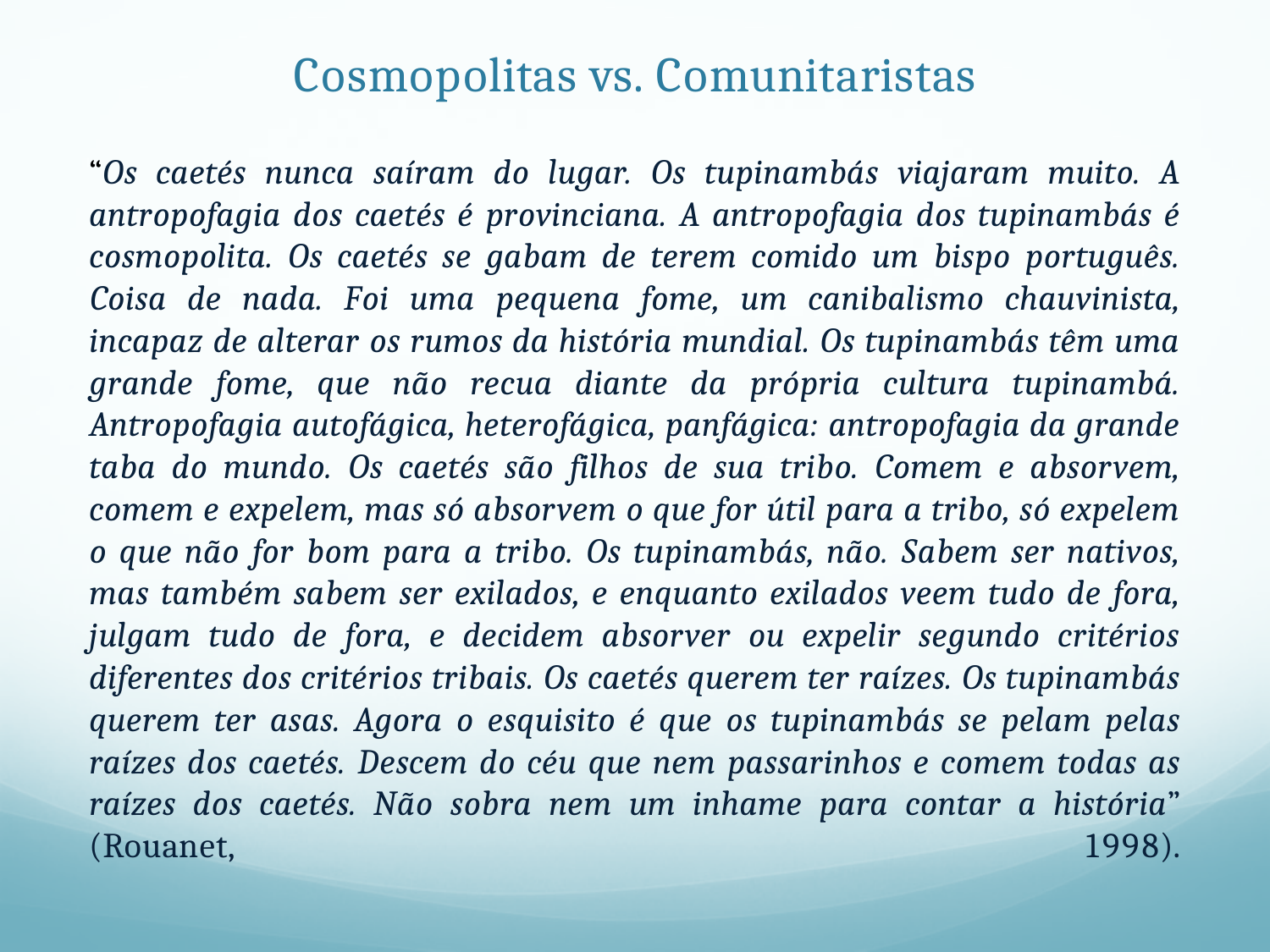

# Cosmopolitas vs. Comunitaristas
“Os caetés nunca saíram do lugar. Os tupinambás viajaram muito. A antropofagia dos caetés é provinciana. A antropofagia dos tupinambás é cosmopolita. Os caetés se gabam de terem comido um bispo português. Coisa de nada. Foi uma pequena fome, um canibalismo chauvinista, incapaz de alterar os rumos da história mundial. Os tupinambás têm uma grande fome, que não recua diante da própria cultura tupinambá. Antropofagia autofágica, heterofágica, panfágica: antropofagia da grande taba do mundo. Os caetés são filhos de sua tribo. Comem e absorvem, comem e expelem, mas só absorvem o que for útil para a tribo, só expelem o que não for bom para a tribo. Os tupinambás, não. Sabem ser nativos, mas também sabem ser exilados, e enquanto exilados veem tudo de fora, julgam tudo de fora, e decidem absorver ou expelir segundo critérios diferentes dos critérios tribais. Os caetés querem ter raízes. Os tupinambás querem ter asas. Agora o esquisito é que os tupinambás se pelam pelas raízes dos caetés. Descem do céu que nem passarinhos e comem todas as raízes dos caetés. Não sobra nem um inhame para contar a história” (Rouanet, 1998).